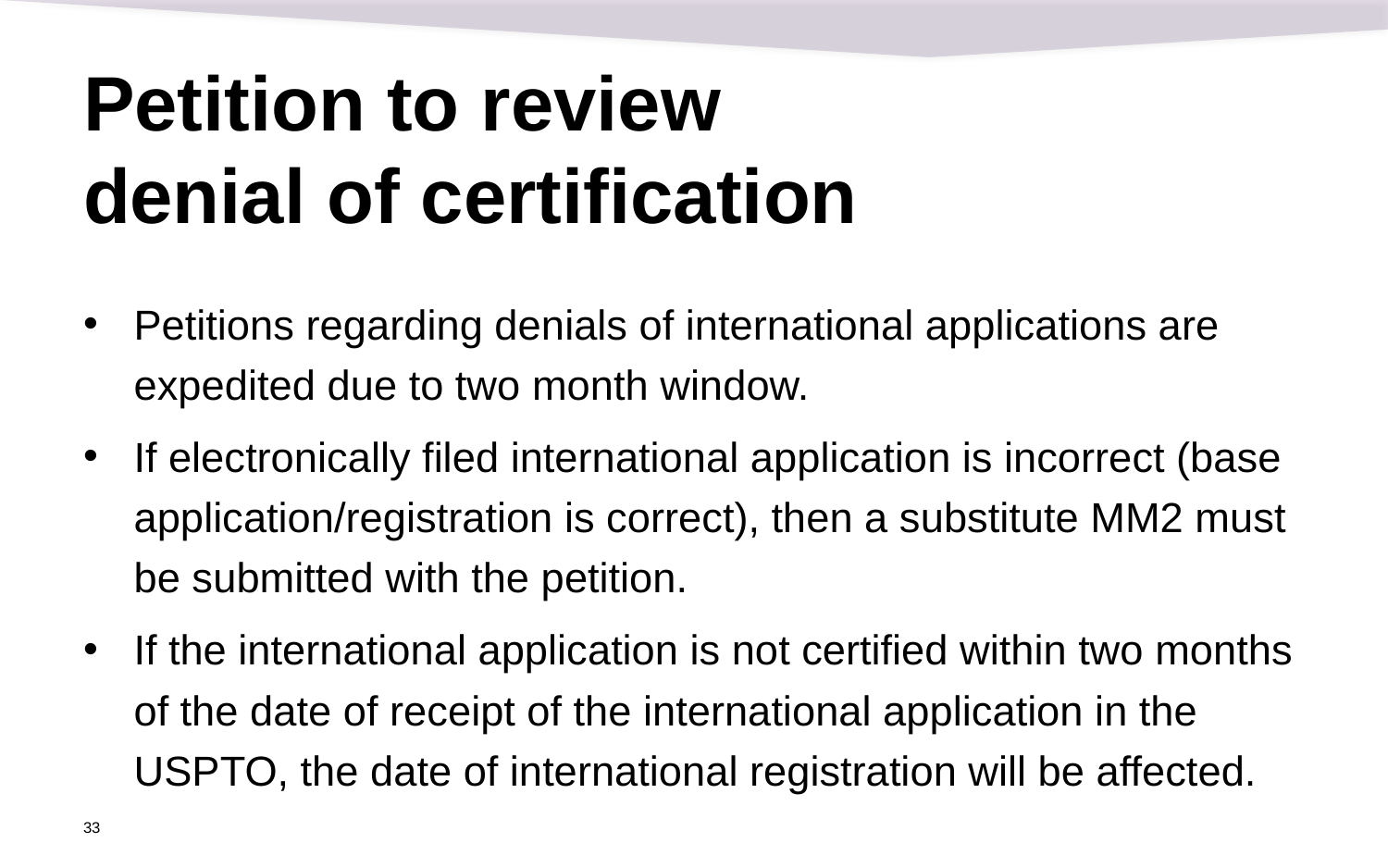

# Petition to review denial of certification
Petitions regarding denials of international applications are expedited due to two month window.
If electronically filed international application is incorrect (base application/registration is correct), then a substitute MM2 must be submitted with the petition.
If the international application is not certified within two months of the date of receipt of the international application in the USPTO, the date of international registration will be affected.
33